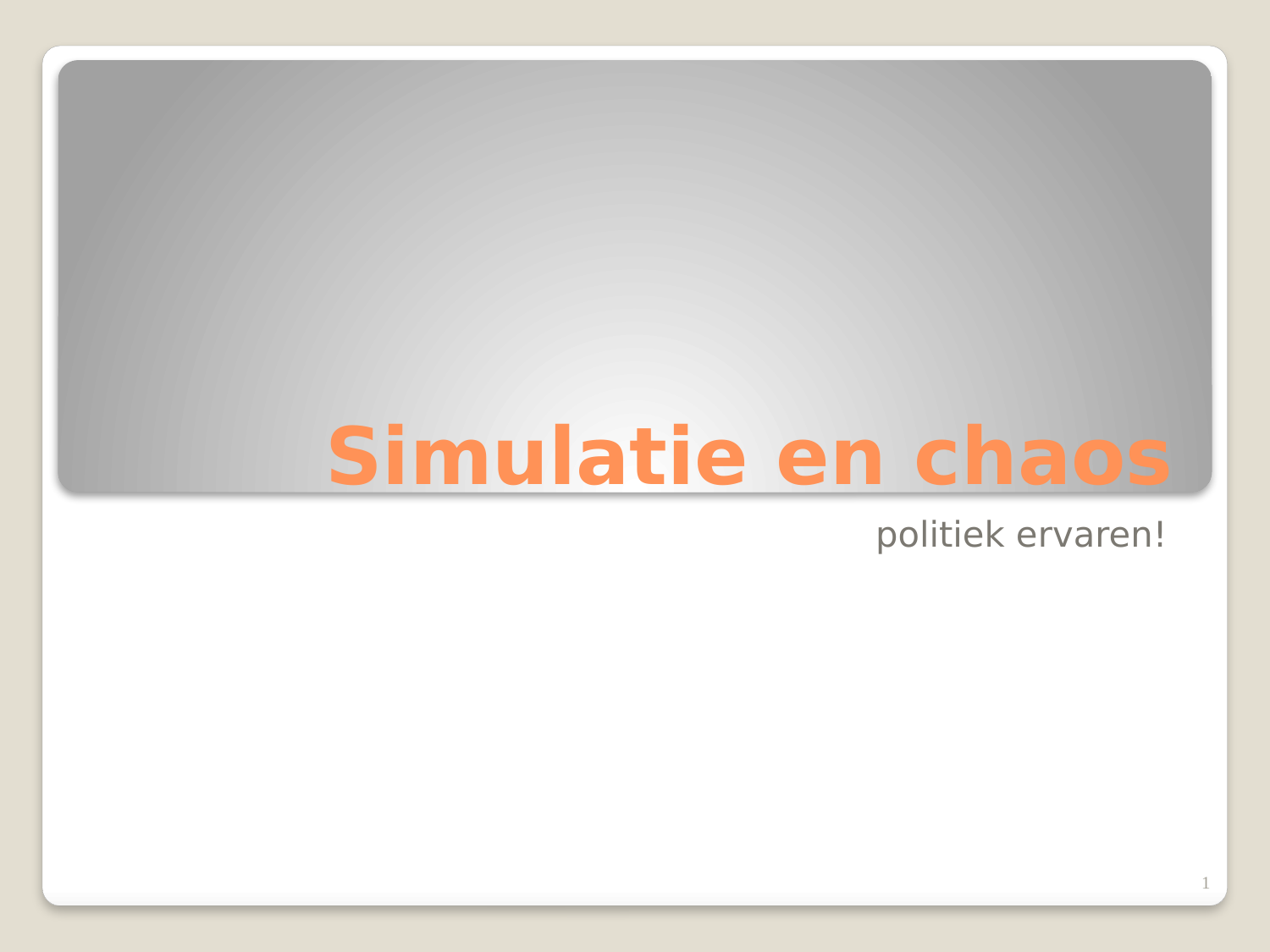

# Simulatie en chaos
politiek ervaren!
1